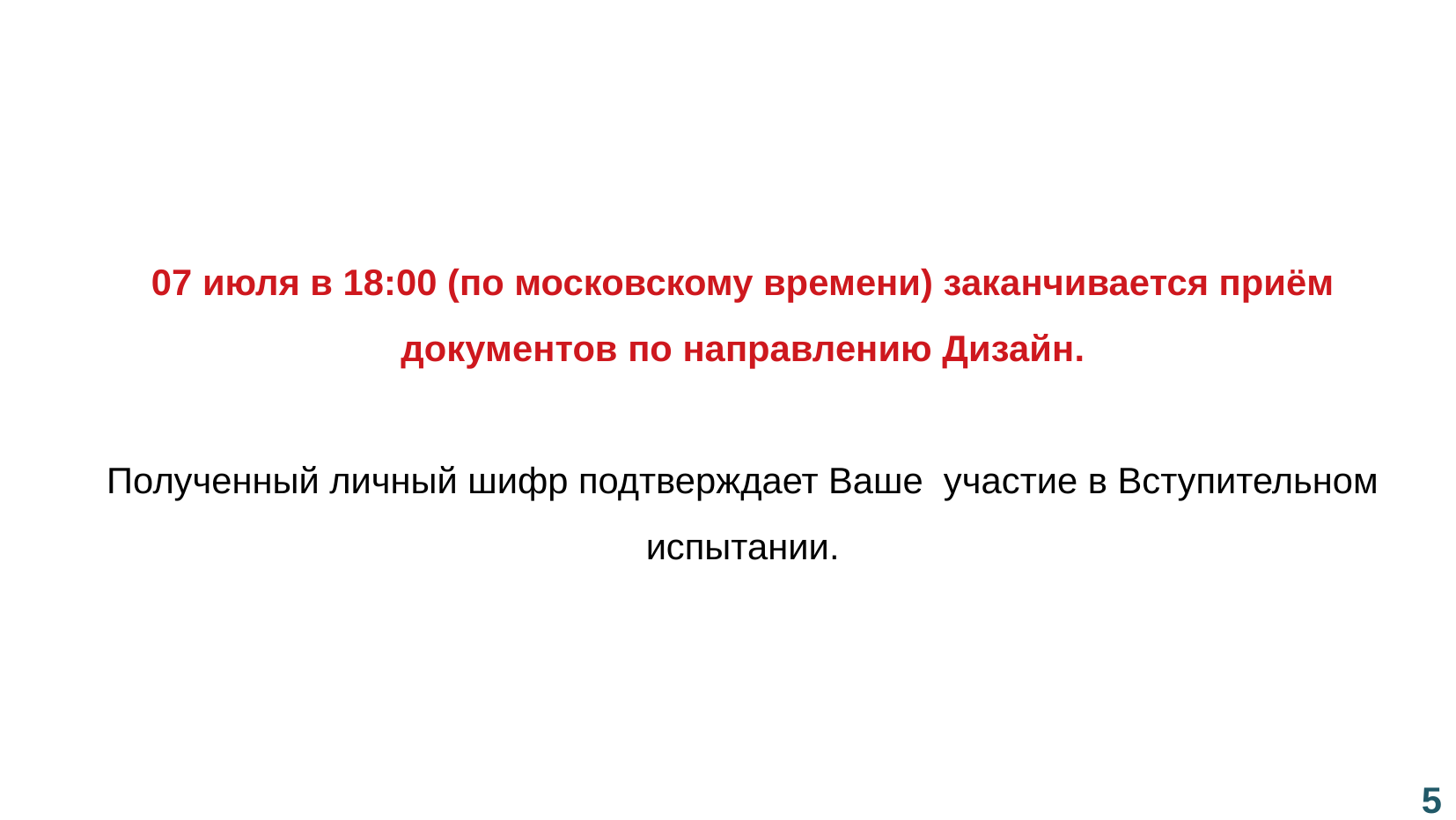

07 июля в 18:00 (по московскому времени) заканчивается приём документов по направлению Дизайн.

Полученный личный шифр подтверждает Ваше  участие в Вступительном испытании.
5